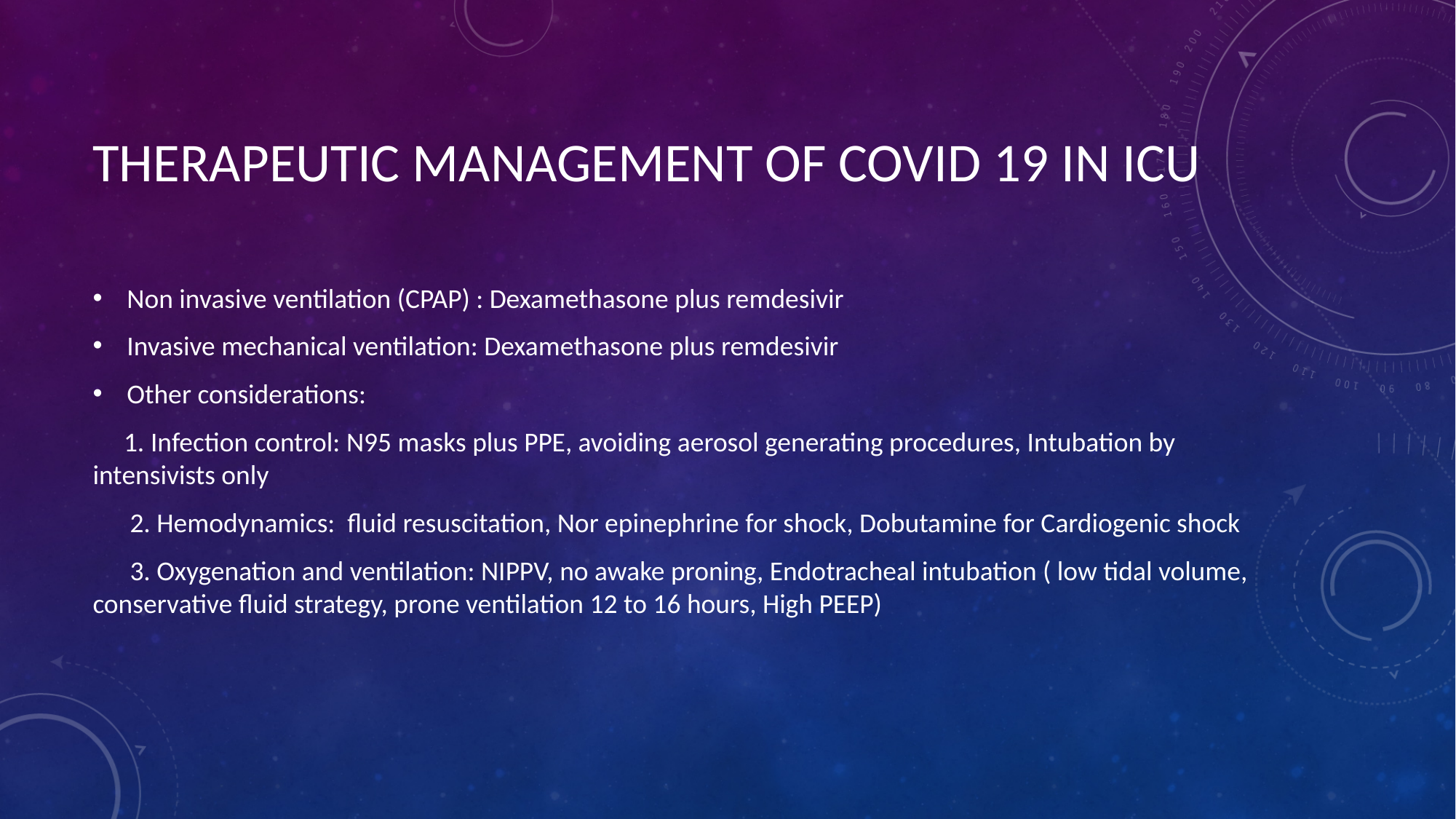

# Therapeutic management of Covid 19 in icu
Non invasive ventilation (CPAP) : Dexamethasone plus remdesivir
Invasive mechanical ventilation: Dexamethasone plus remdesivir
Other considerations:
     1. Infection control: N95 masks plus PPE, avoiding aerosol generating procedures, Intubation by      intensivists only
      2. Hemodynamics:  fluid resuscitation, Nor epinephrine for shock, Dobutamine for Cardiogenic shock
      3. Oxygenation and ventilation: NIPPV, no awake proning, Endotracheal intubation ( low tidal volume, conservative fluid strategy, prone ventilation 12 to 16 hours, High PEEP)